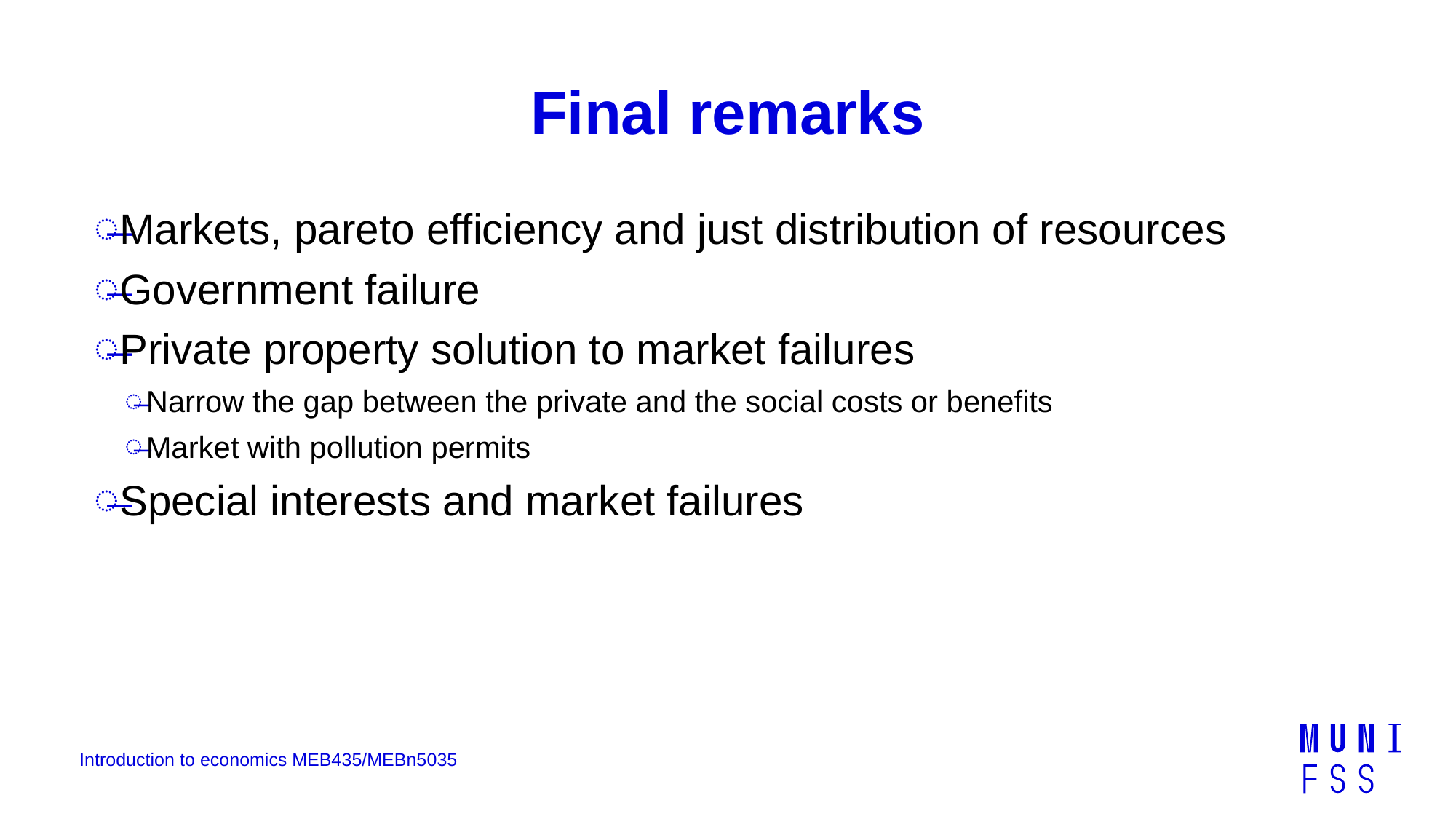

# Final remarks
Markets, pareto efficiency and just distribution of resources
Government failure
Private property solution to market failures
Narrow the gap between the private and the social costs or benefits
Market with pollution permits
Special interests and market failures
Introduction to economics MEB435/MEBn5035